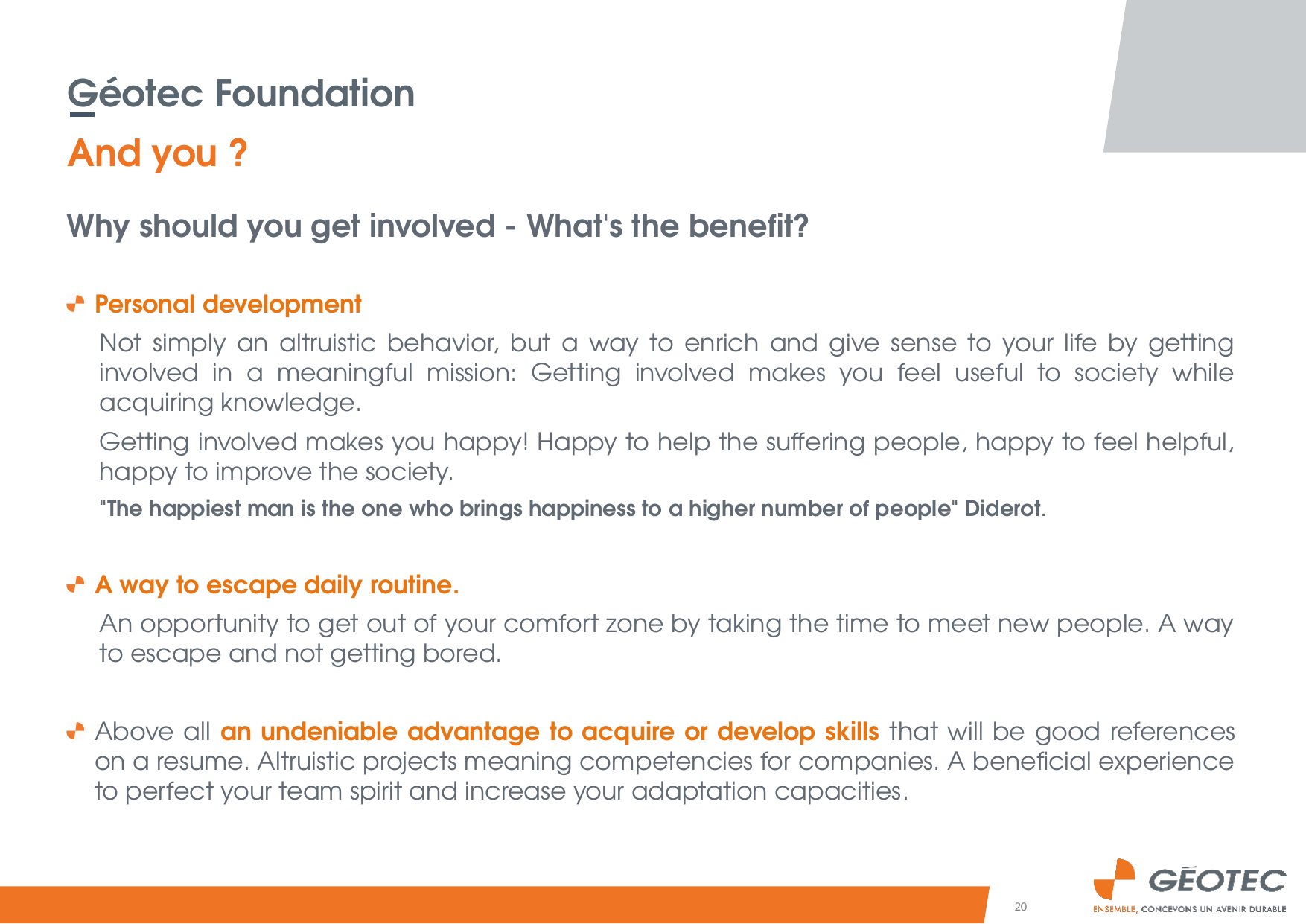

Géotec Foundation
And you ?
Why should you get involved - What's the benefit?

Personal development
Not simply an altruistic behavior, but a way to enrich and give sense to your life by getting involved in a meaningful mission: Getting involved makes you feel useful to society while acquiring knowledge.
Getting involved makes you happy! Happy to help the suffering people, happy to feel helpful, happy to improve the society.
"The happiest man is the one who brings happiness to a higher number of people" Diderot.

A way to escape daily routine.
An opportunity to get out of your comfort zone by taking the time to meet new people. A way to escape and not getting bored.

Above all an undeniable advantage to acquire or develop skills that will be good references on a resume. Altruistic projects meaning competencies for companies. A beneficial experience to perfect your team spirit and increase your adaptation capacities.